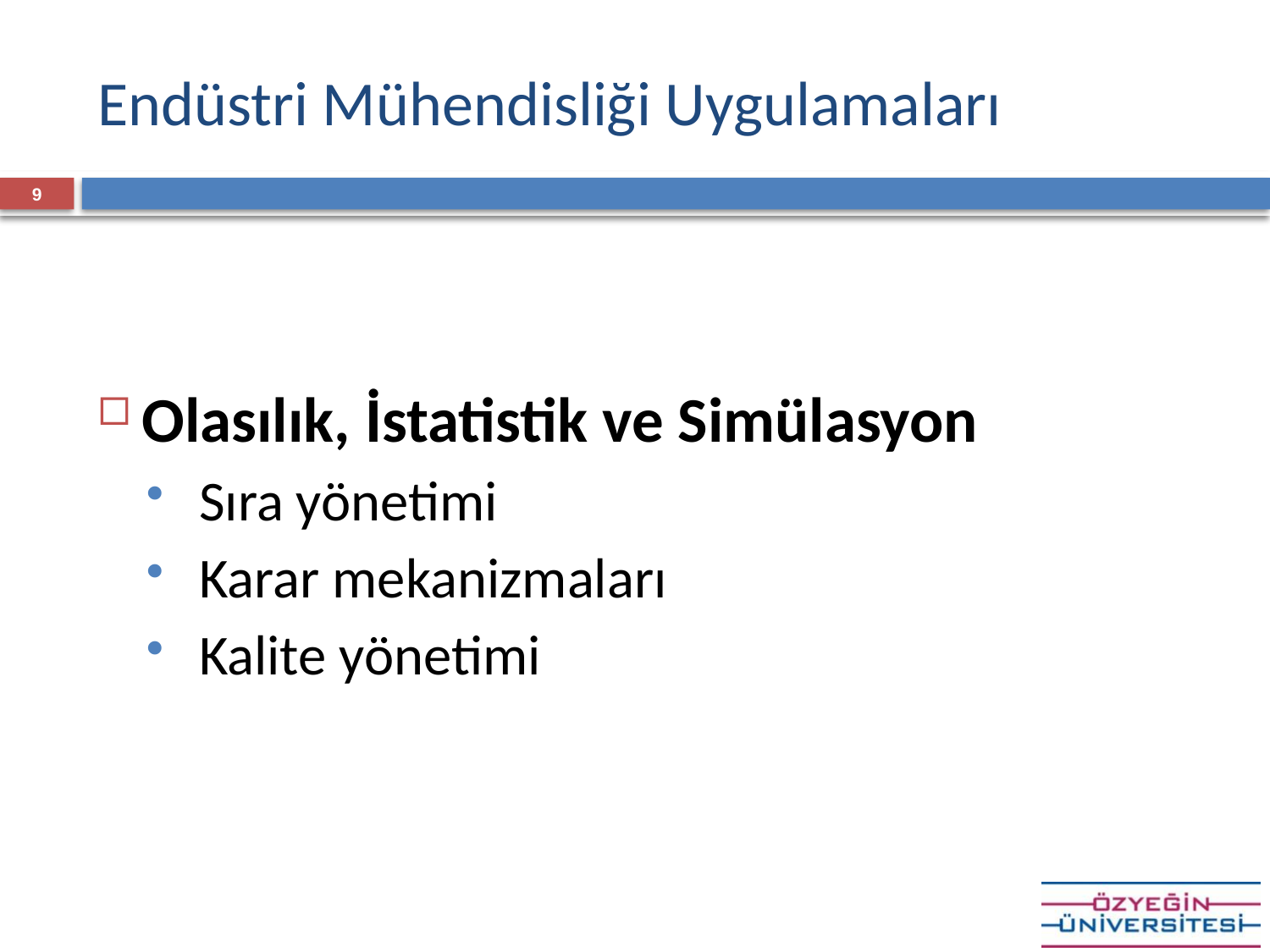

# Endüstri Mühendisliği Uygulamaları
9
Olasılık, İstatistik ve Simülasyon
 Sıra yönetimi
 Karar mekanizmaları
 Kalite yönetimi